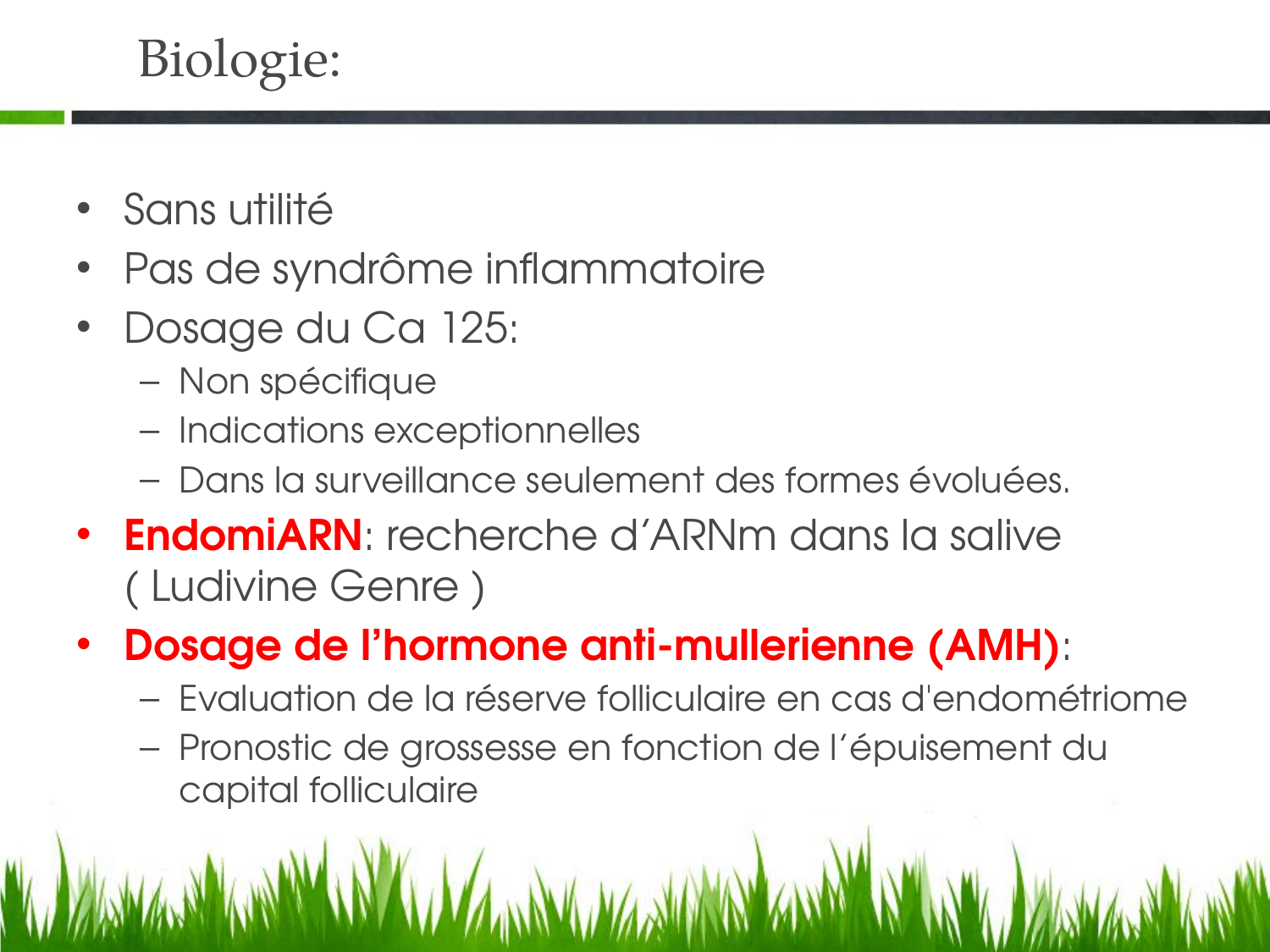

# Biologie:
Sans utilité
Pas de syndrôme inflammatoire
Dosage du Ca 125:
Non spécifique
Indications exceptionnelles
Dans la surveillance seulement des formes évoluées.
EndomiARN: recherche d’ARNm dans la salive ( Ludivine Genre )
Dosage de l’hormone anti-mullerienne (AMH):
Evaluation de la réserve folliculaire en cas d'endométriome
Pronostic de grossesse en fonction de l’épuisement du capital folliculaire